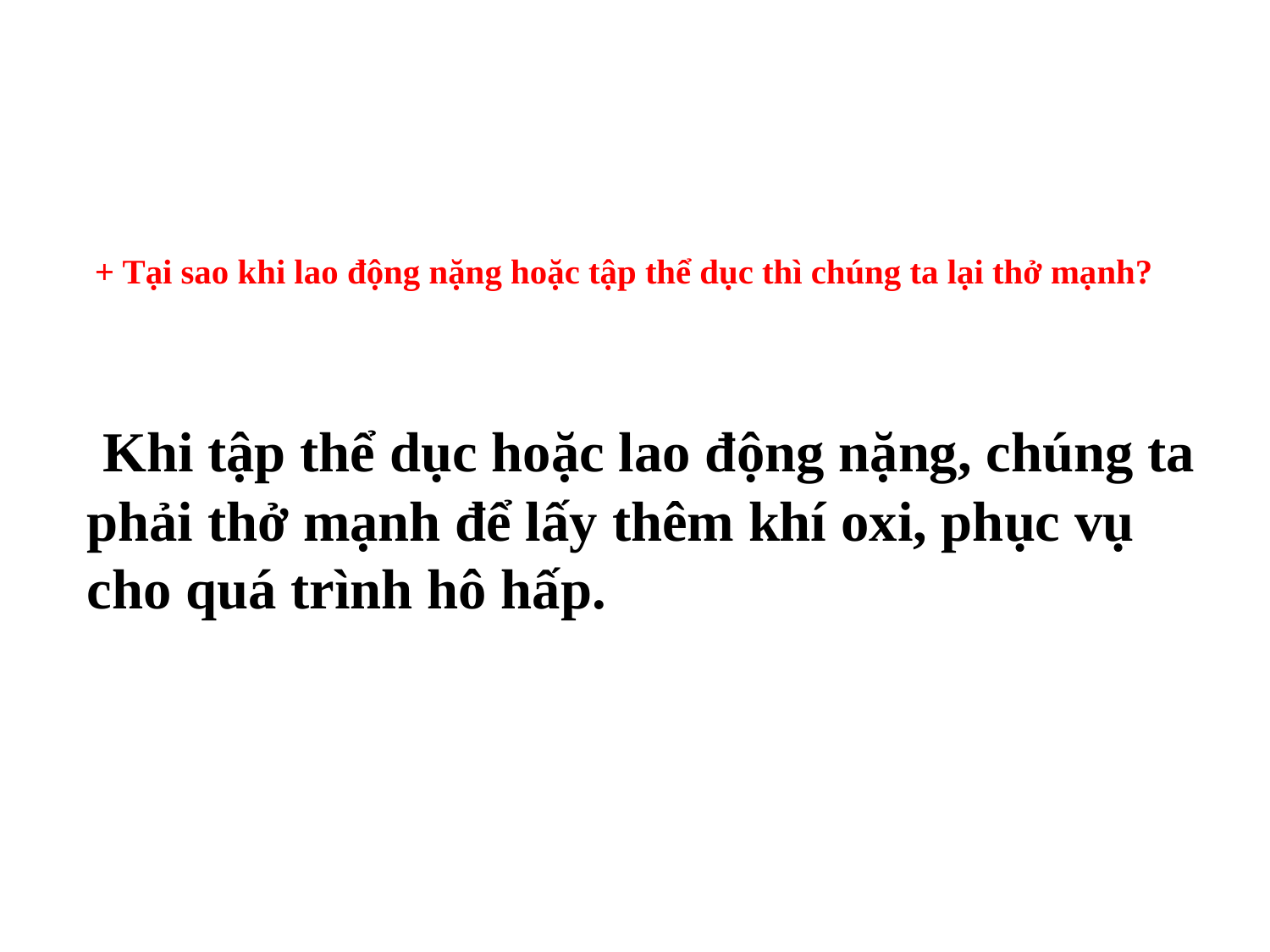

# + Tại sao khi lao động nặng hoặc tập thể dục thì chúng ta lại thở mạnh?
 Khi tập thể dục hoặc lao động nặng, chúng ta phải thở mạnh để lấy thêm khí oxi, phục vụ cho quá trình hô hấp.